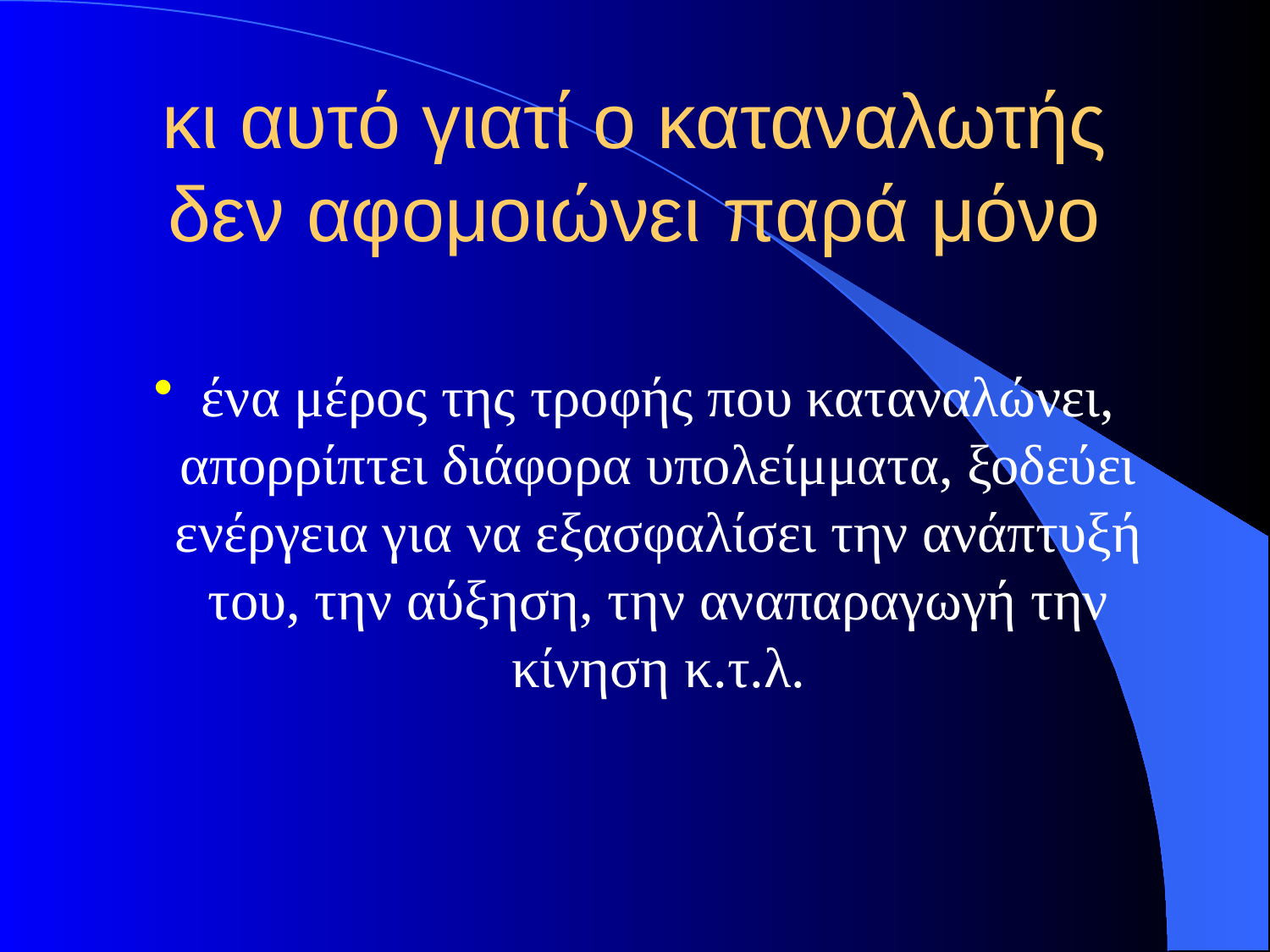

# κι αυτό γιατί ο καταναλωτής δεν αφομοιώνει παρά μόνο

ένα μέρος της τροφής που καταναλώνει, απορρίπτει διάφορα υπολείμματα, ξοδεύει ενέργεια για να εξασφαλίσει την ανάπτυξή του, την αύξηση, την αναπαραγωγή την κίνηση κ.τ.λ.